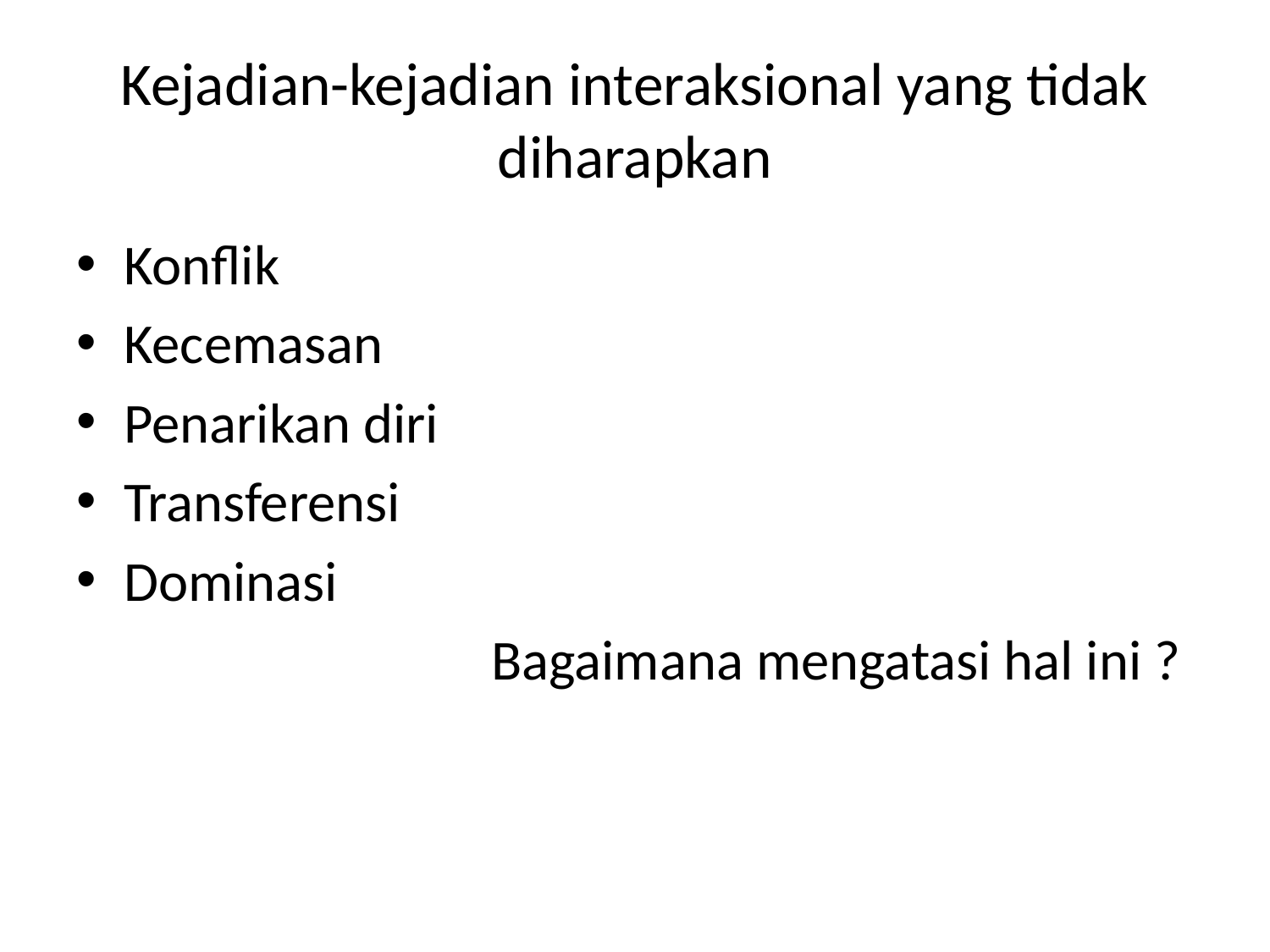

# Kejadian-kejadian interaksional yang tidak diharapkan
Konflik
Kecemasan
Penarikan diri
Transferensi
Dominasi
Bagaimana mengatasi hal ini ?